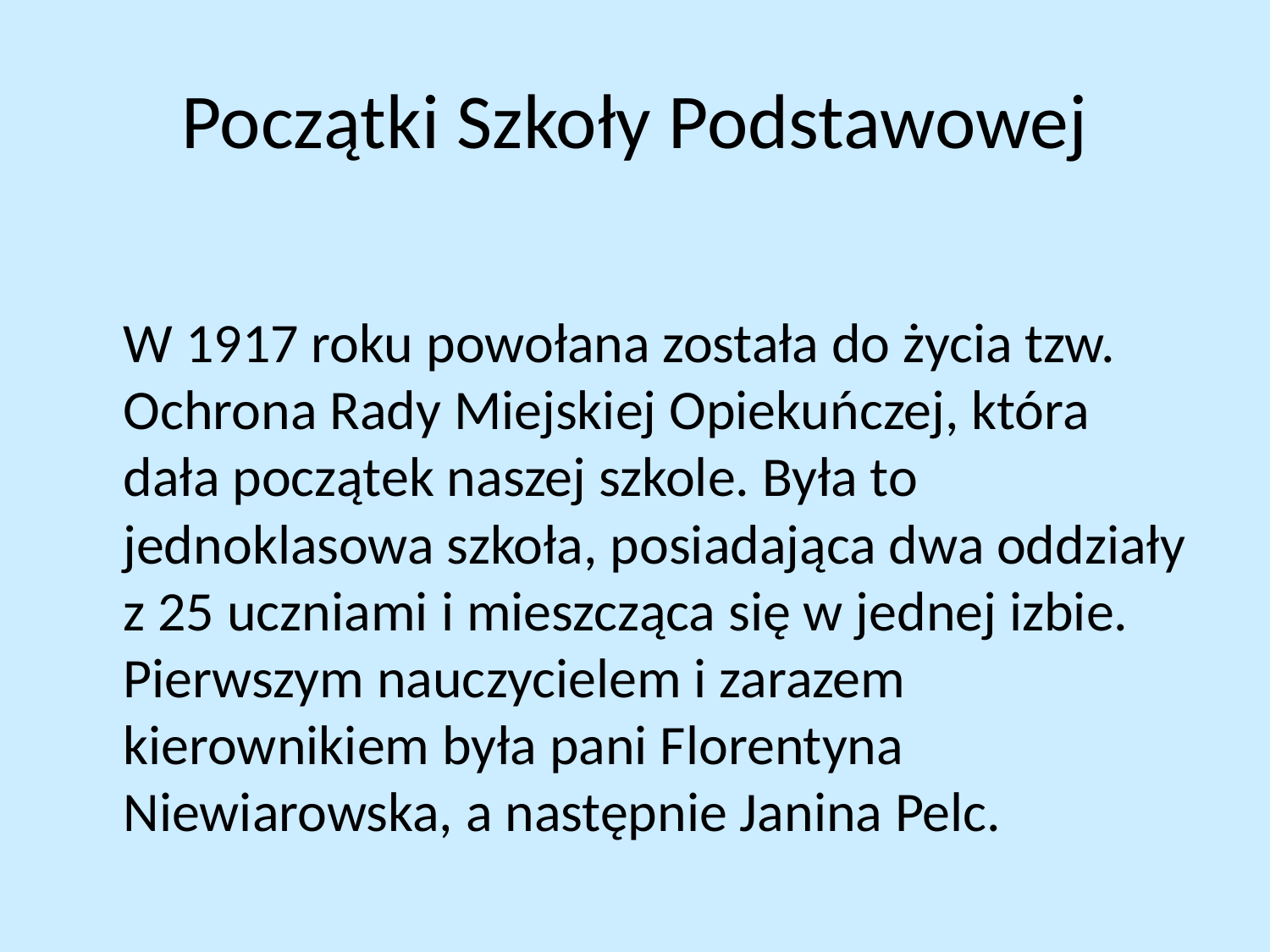

# Początki Szkoły Podstawowej

	W 1917 roku powołana została do życia tzw. Ochrona Rady Miejskiej Opiekuńczej, która dała początek naszej szkole. Była to jednoklasowa szkoła, posiadająca dwa oddziały z 25 uczniami i mieszcząca się w jednej izbie. Pierwszym nauczycielem i zarazem kierownikiem była pani Florentyna Niewiarowska, a następnie Janina Pelc.